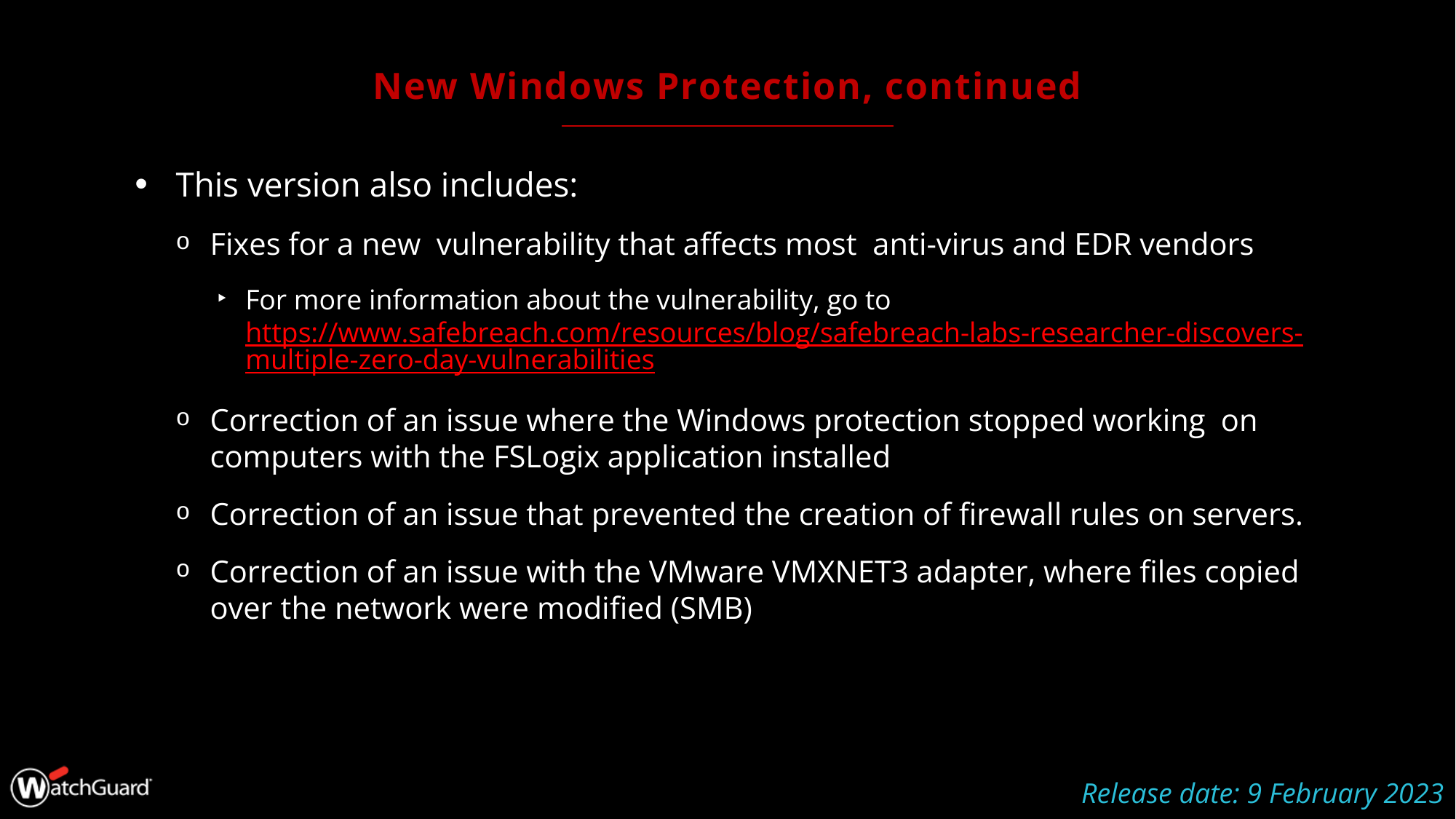

# New Windows Protection, continued
This version also includes:
Fixes for a new  vulnerability that affects most  anti-virus and EDR vendors
For more information about the vulnerability, go to https://www.safebreach.com/resources/blog/safebreach-labs-researcher-discovers-multiple-zero-day-vulnerabilities
Correction of an issue where the Windows protection stopped working  on computers with the FSLogix application installed
Correction of an issue that prevented the creation of firewall rules on servers.
Correction of an issue with the VMware VMXNET3 adapter, where files copied over the network were modified (SMB)
Release date: 9 February 2023